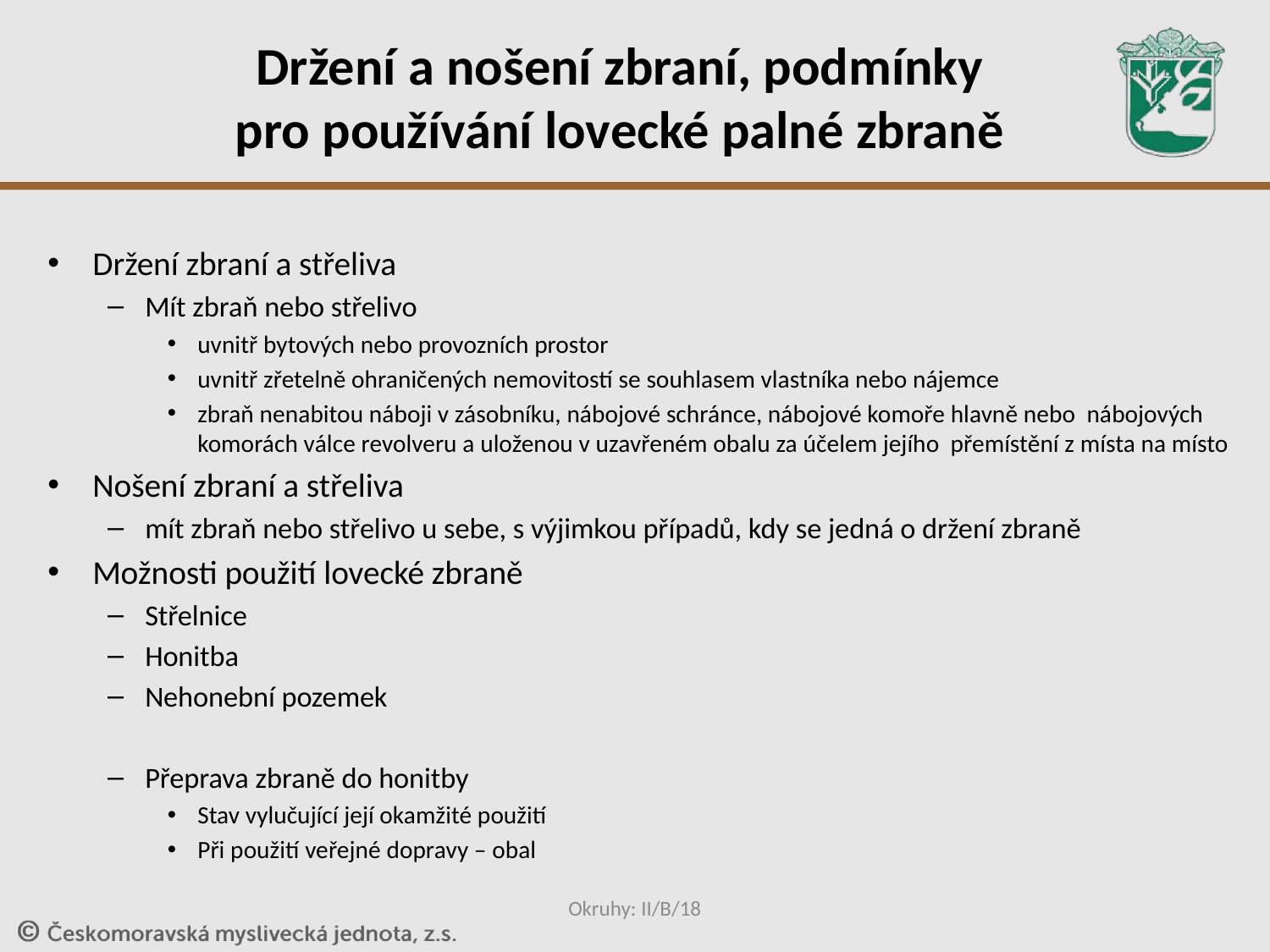

# Držení a nošení zbraní, podmínky pro používání lovecké palné zbraně
Držení zbraní a střeliva
Mít zbraň nebo střelivo
uvnitř bytových nebo provozních prostor
uvnitř zřetelně ohraničených nemovitostí se souhlasem vlastníka nebo nájemce
zbraň nenabitou náboji v zásobníku, nábojové schránce, nábojové komoře hlavně nebo  nábojových komorách válce revolveru a uloženou v uzavřeném obalu za účelem jejího  přemístění z místa na místo
Nošení zbraní a střeliva
mít zbraň nebo střelivo u sebe, s výjimkou případů, kdy se jedná o držení zbraně
Možnosti použití lovecké zbraně
Střelnice
Honitba
Nehonební pozemek

Přeprava zbraně do honitby
Stav vylučující její okamžité použití
Při použití veřejné dopravy – obal
Okruhy: II/B/18